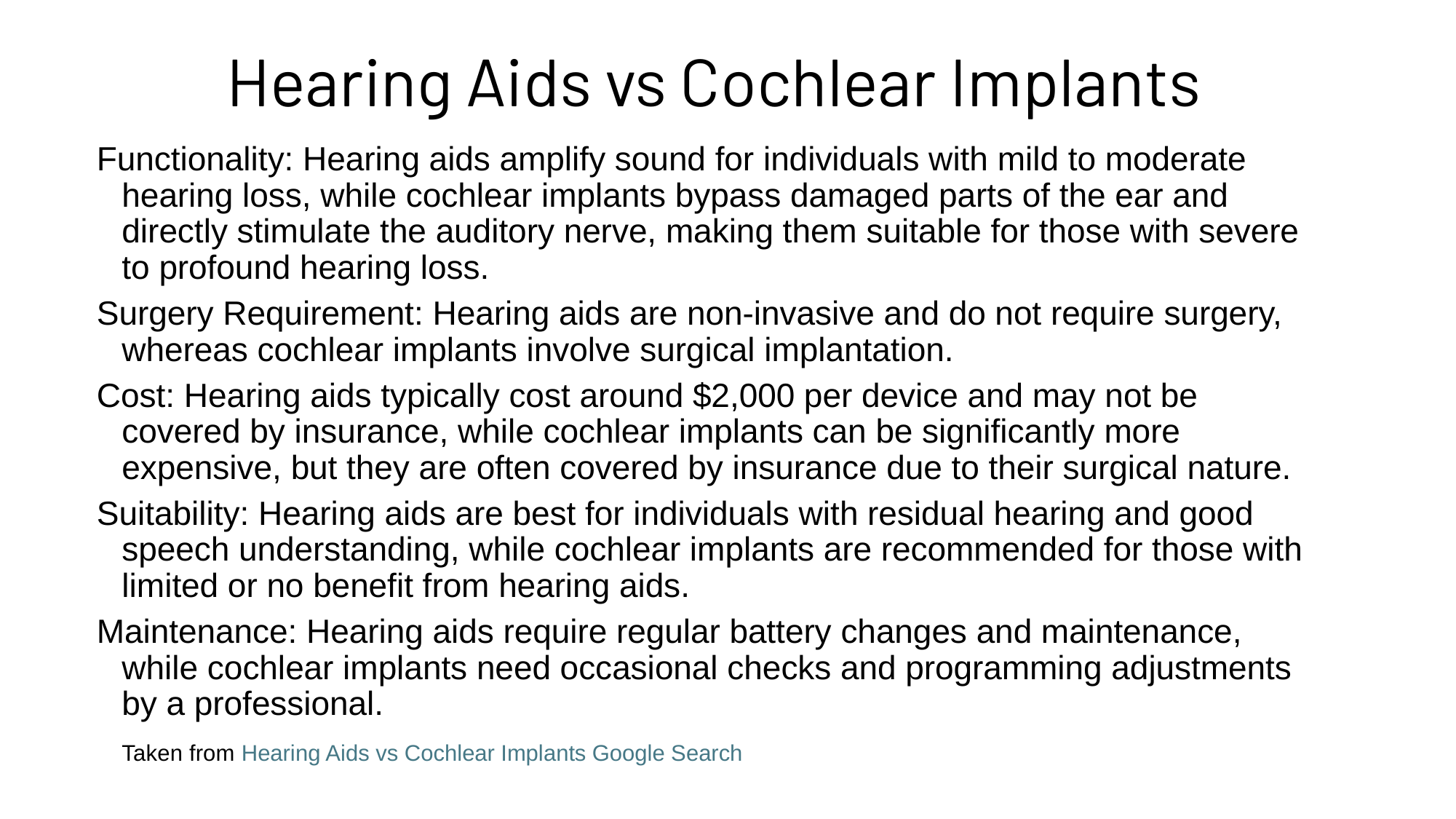

Hearing Aids vs Cochlear Implants
Functionality: Hearing aids amplify sound for individuals with mild to moderate hearing loss, while cochlear implants bypass damaged parts of the ear and directly stimulate the auditory nerve, making them suitable for those with severe to profound hearing loss.
Surgery Requirement: Hearing aids are non-invasive and do not require surgery, whereas cochlear implants involve surgical implantation.
Cost: Hearing aids typically cost around $2,000 per device and may not be covered by insurance, while cochlear implants can be significantly more expensive, but they are often covered by insurance due to their surgical nature.
Suitability: Hearing aids are best for individuals with residual hearing and good speech understanding, while cochlear implants are recommended for those with limited or no benefit from hearing aids.
Maintenance: Hearing aids require regular battery changes and maintenance, while cochlear implants need occasional checks and programming adjustments by a professional.
				Taken from Hearing Aids vs Cochlear Implants Google Search